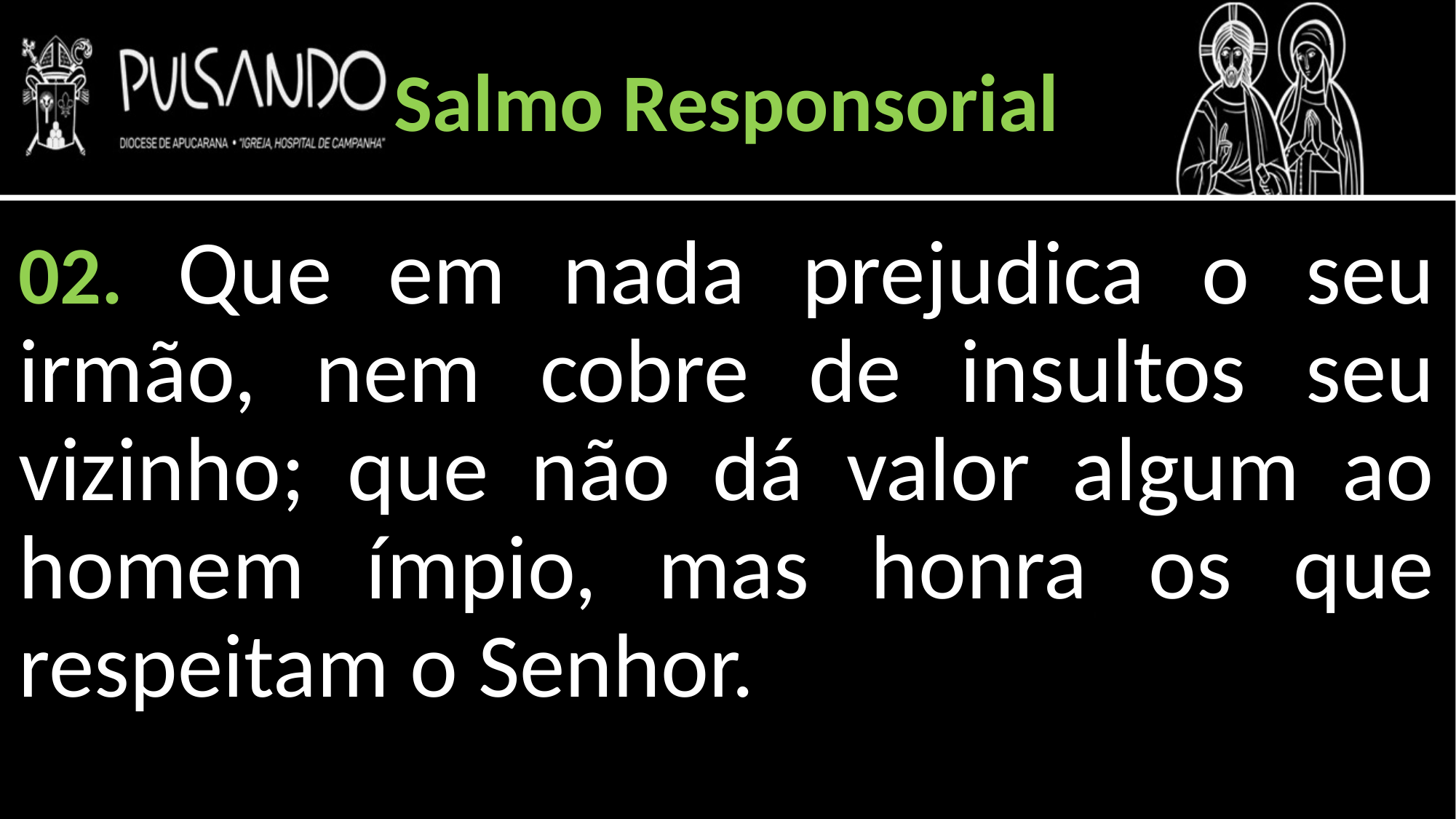

Salmo Responsorial
02. Que em nada prejudica o seu irmão, nem cobre de insultos seu vizinho; que não dá valor algum ao homem ímpio, mas honra os que respeitam o Senhor.